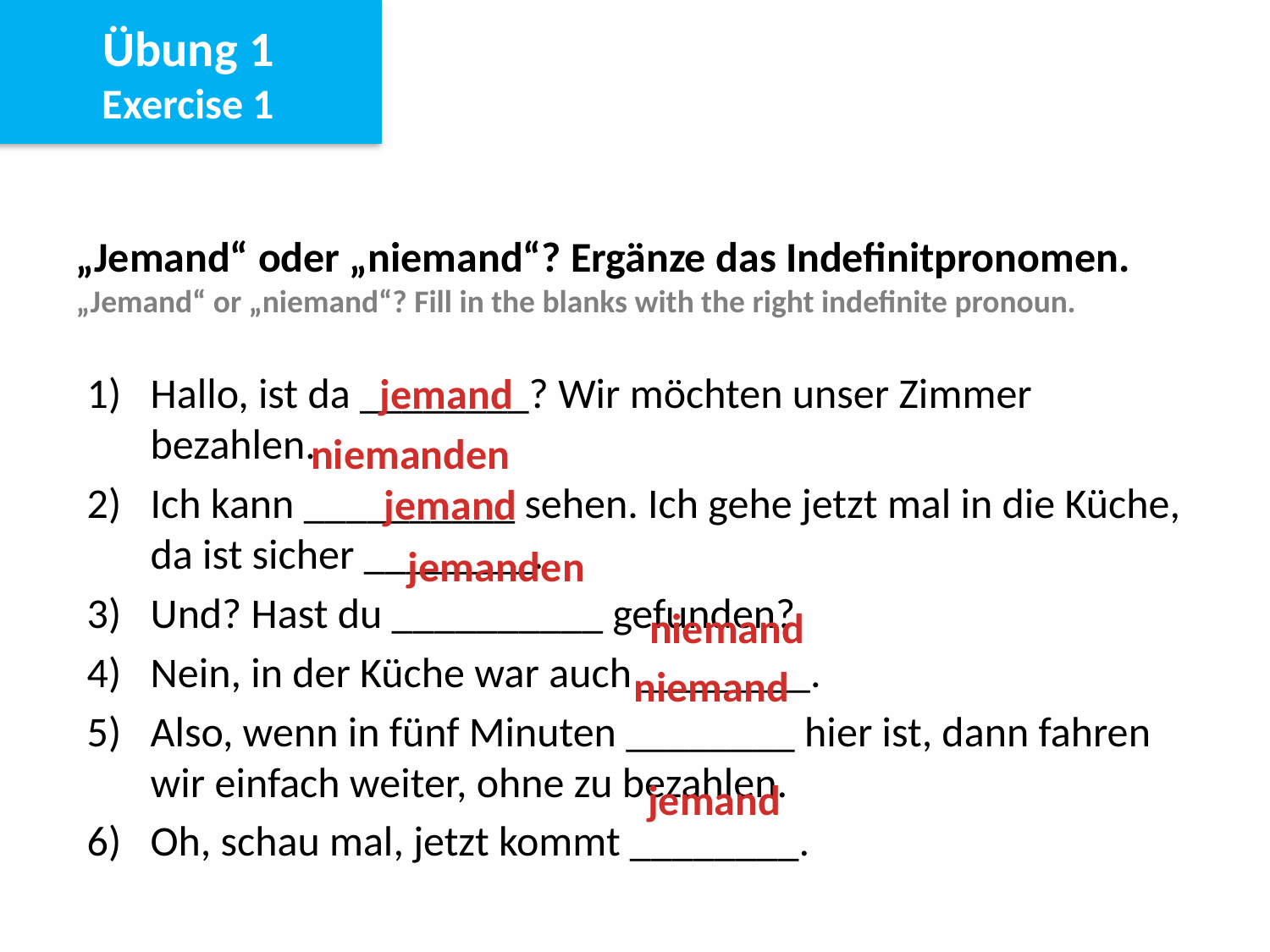

Übung 1
Exercise 1
„Jemand“ oder „niemand“? Ergänze das Indefinitpronomen.
„Jemand“ or „niemand“? Fill in the blanks with the right indefinite pronoun.

Hallo, ist da ________? Wir möchten unser Zimmer bezahlen.
Ich kann __________ sehen. Ich gehe jetzt mal in die Küche, da ist sicher ________.
Und? Hast du __________ gefunden?
Nein, in der Küche war auch ________.
Also, wenn in fünf Minuten ________ hier ist, dann fahren wir einfach weiter, ohne zu bezahlen.
Oh, schau mal, jetzt kommt ________.

jemand
niemanden
jemand
jemanden
niemand
niemand
jemand